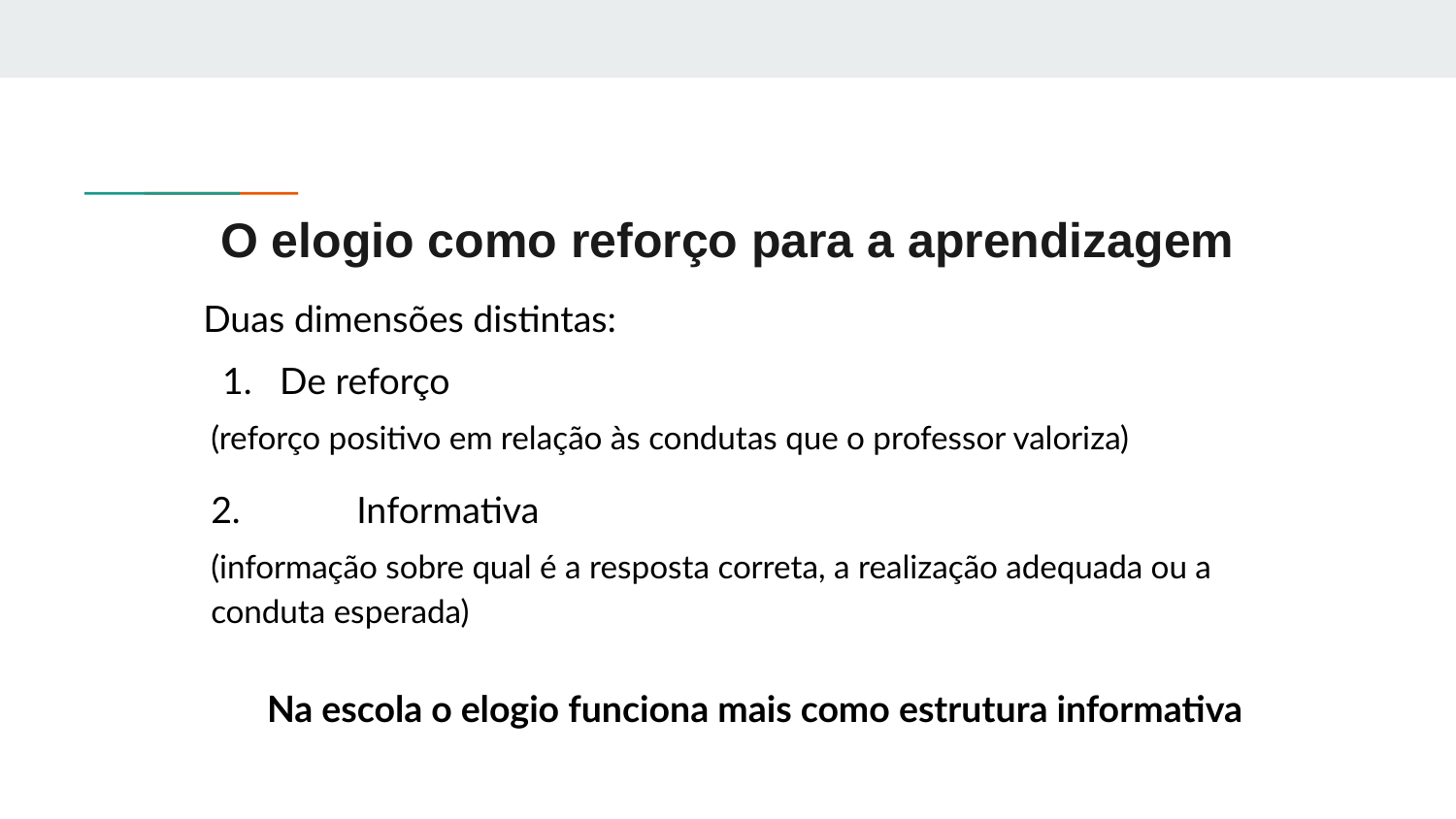

# O elogio como reforço para a aprendizagem
  Duas dimensões distintas:
          1.   De reforço
(reforço positivo em relação às condutas que o professor valoriza)
2. 	Informativa
(informação sobre qual é a resposta correta, a realização adequada ou a conduta esperada)

Na escola o elogio funciona mais como estrutura informativa